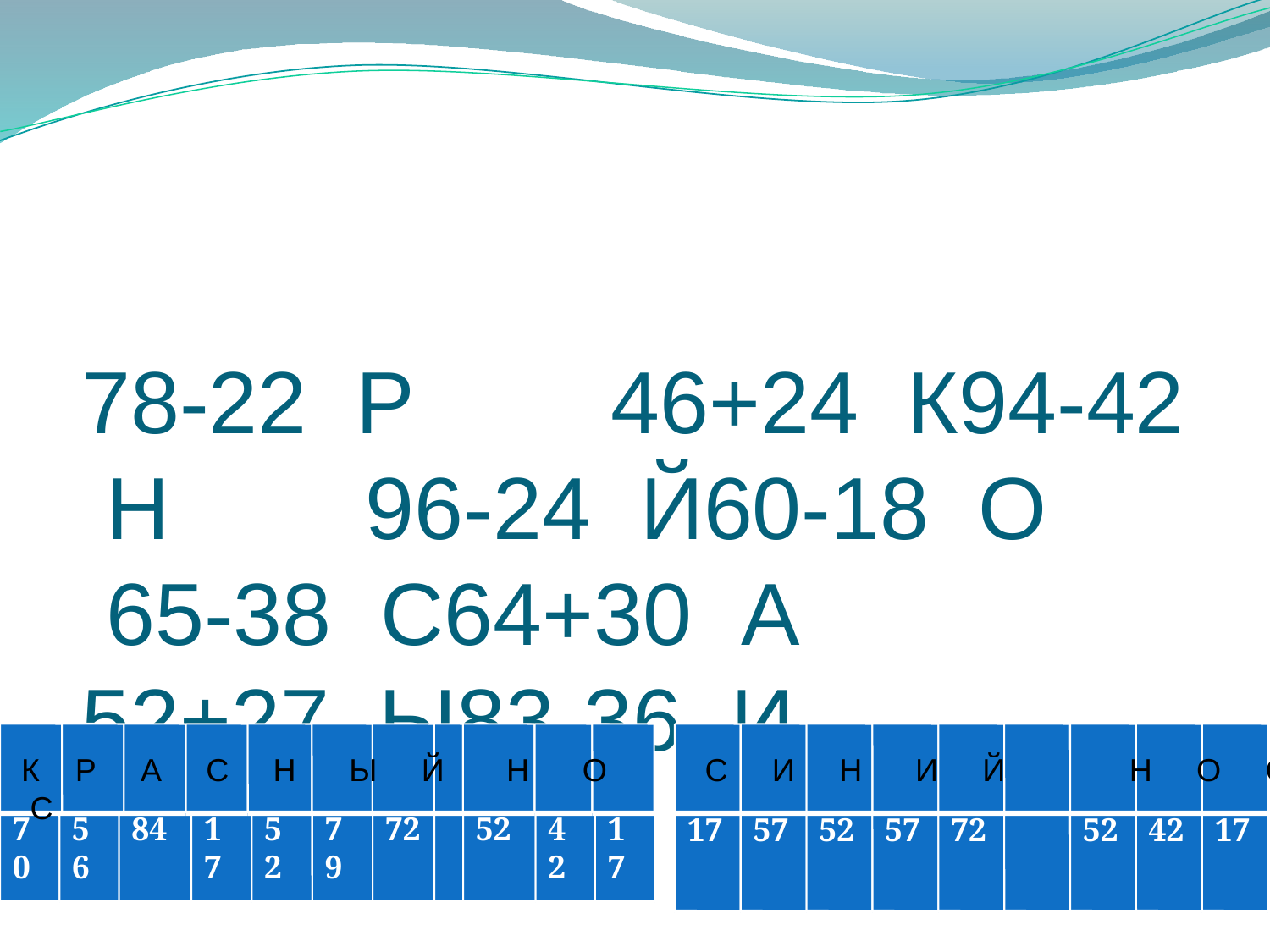

# 78-22  Р        46+24  К 94-42  Н        96-24  Й 60-18  О        65-38  С 64+30  А        52+27  Ы 83-36  И

 К    Р     А     С     Н      Ы     Й       Н      О     С
  С     И     Н      И     Й              Н     О     С
70

56

84

17

52

79

72

52

42

17

17

57

52

57

72

52

42

17